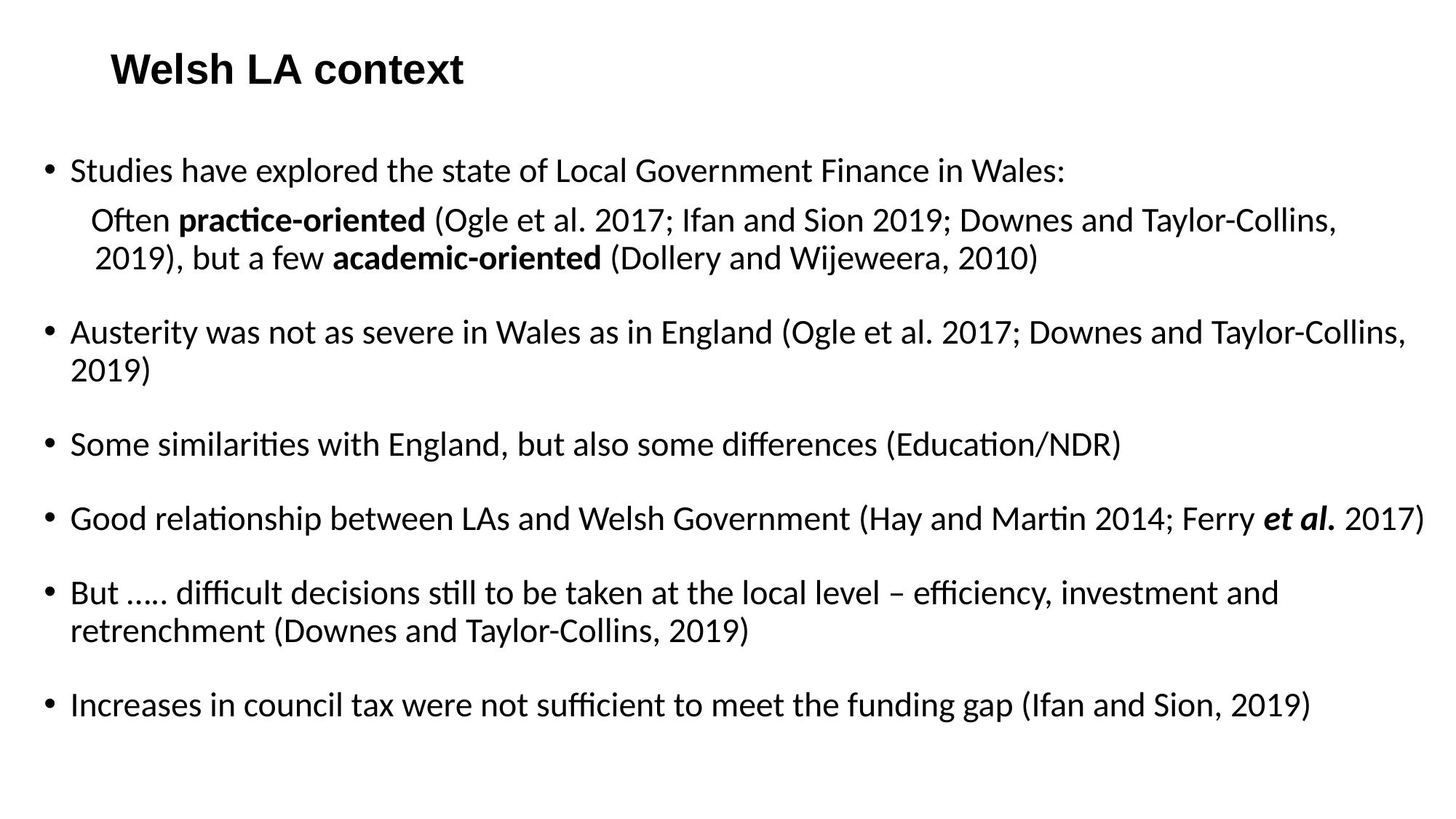

# Welsh LA context
Studies have explored the state of Local Government Finance in Wales:
      Often practice-oriented (Ogle et al. 2017; Ifan and Sion 2019; Downes and Taylor-Collins, 2019), but a few academic-oriented (Dollery and Wijeweera, 2010)

Austerity was not as severe in Wales as in England (Ogle et al. 2017; Downes and Taylor-Collins, 2019)

Some similarities with England, but also some differences (Education/NDR)

Good relationship between LAs and Welsh Government (Hay and Martin 2014; Ferry et al. 2017)

But ….. difficult decisions still to be taken at the local level – efficiency, investment and retrenchment (Downes and Taylor-Collins, 2019)

Increases in council tax were not sufficient to meet the funding gap (Ifan and Sion, 2019)